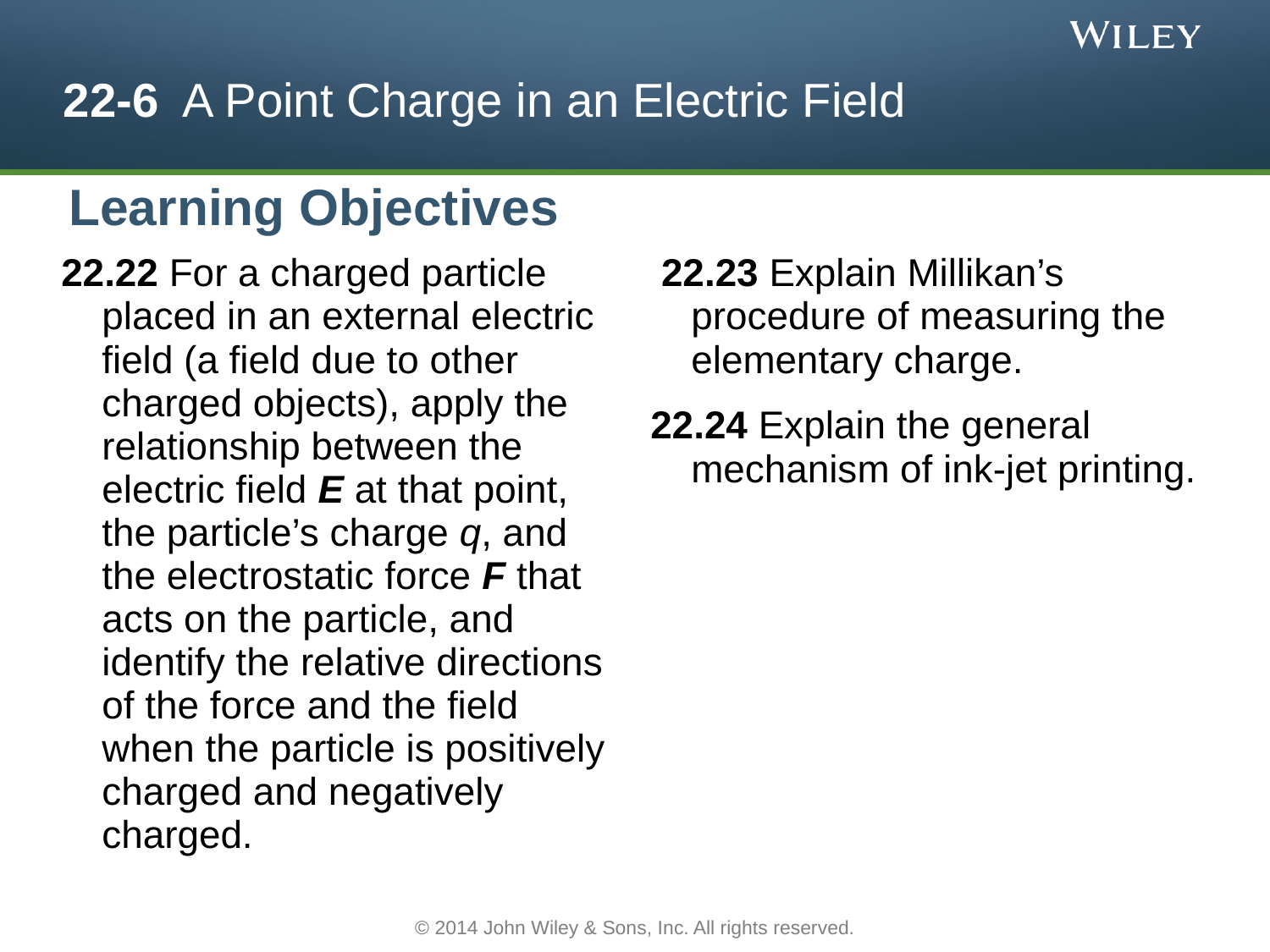

# 22-6  A Point Charge in an Electric Field
Learning Objectives
22.22 For a charged particle placed in an external electric field (a field due to other charged objects), apply the relationship between the electric field E at that point, the particle’s charge q, and the electrostatic force F that acts on the particle, and identify the relative directions of the force and the field when the particle is positively charged and negatively charged.
 22.23 Explain Millikan’s procedure of measuring the elementary charge.
22.24 Explain the general mechanism of ink-jet printing.
© 2014 John Wiley & Sons, Inc. All rights reserved.